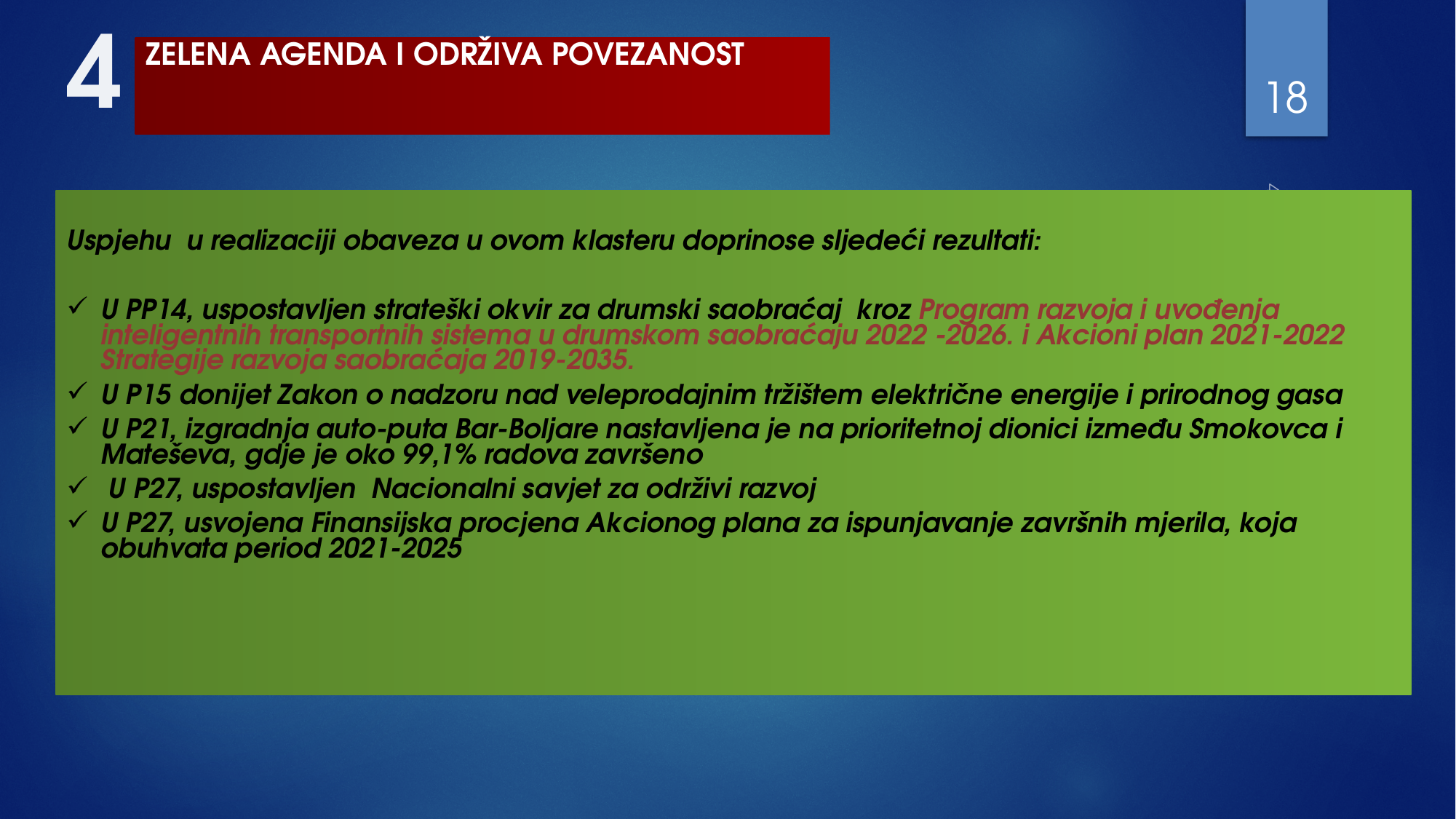

4
18
| ZELENA AGENDA I ODRŽIVA POVEZANOST |
| --- |
| Uspjehu u realizaciji obaveza u ovom klasteru doprinose sljedeći rezultati: U PP14, uspostavljen strateški okvir za drumski saobraćaj kroz Program razvoja i uvođenja inteligentnih transportnih sistema u drumskom saobraćaju 2022 -2026. i Akcioni plan 2021-2022 Strategije razvoja saobraćaja 2019-2035. U P15 donijet Zakon o nadzoru nad veleprodajnim tržištem električne energije i prirodnog gasa U P21, izgradnja auto-puta Bar-Boljare nastavljena je na prioritetnoj dionici između Smokovca i Mateševa, gdje je oko 99,1% radova završeno U P27, uspostavljen Nacionalni savjet za održivi razvoj U P27, usvojena Finansijska procjena Akcionog plana za ispunjavanje završnih mjerila, koja obuhvata period 2021-2025 |
| --- |
4/18/2022